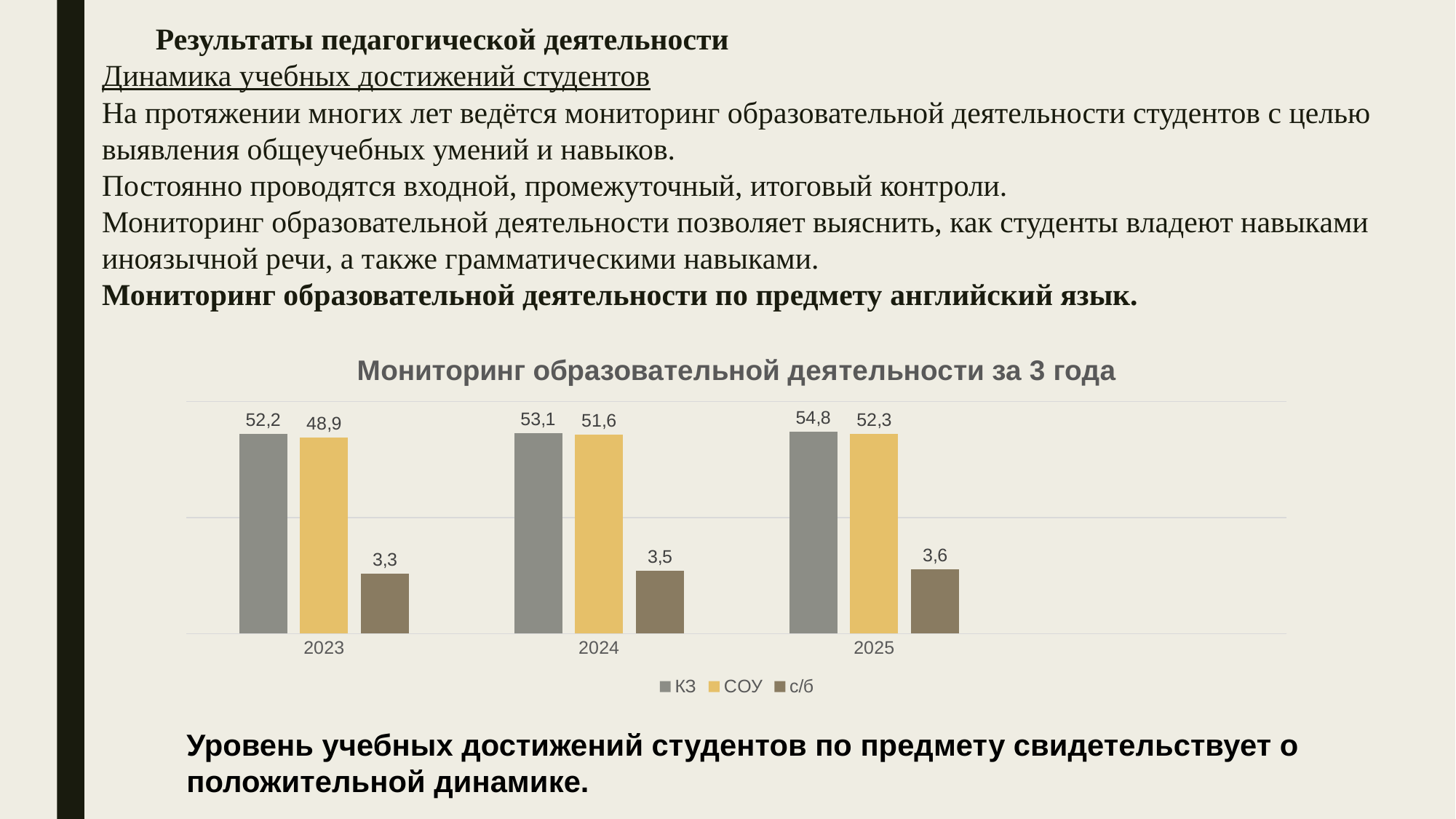

# Результаты педагогической деятельности  Динамика учебных достижений студентов На протяжении многих лет ведётся мониторинг образовательной деятельности студентов с целью выявления общеучебных умений и навыков. Постоянно проводятся входной, промежуточный, итоговый контроли. Мониторинг образовательной деятельности позволяет выяснить, как студенты владеют навыками иноязычной речи, а также грамматическими навыками. Мониторинг образовательной деятельности по предмету английский язык.

### Chart: Мониторинг образовательной деятельности за 3 года

| Category | КЗ | СОУ | с/б |
|---|---|---|---|
| 2023 | 52.2 | 48.9 | 3.3 |
| 2024 | 53.1 | 51.6 | 3.5 |
| 2025 | 54.8 | 52.3 | 3.6 |
|  | None | None | None |
Уровень учебных достижений студентов по предмету свидетельствует о положительной динамике.